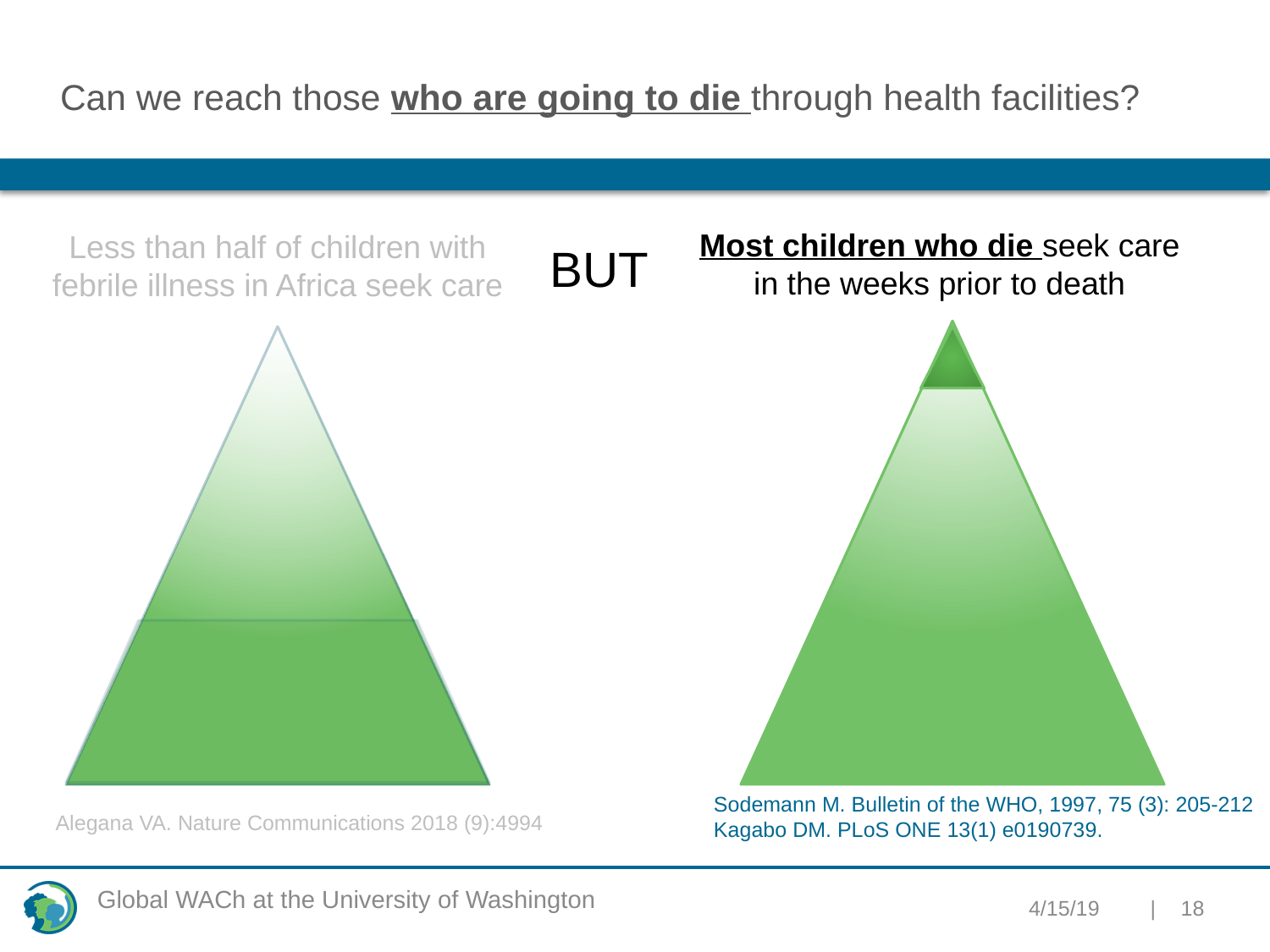

# Can we reach those who are going to die through health facilities?
Most children who die seek care in the weeks prior to death
Less than half of children with febrile illness in Africa seek care
BUT

Sodemann M. Bulletin of the WHO, 1997, 75 (3): 205-212
Kagabo DM. PLoS ONE 13(1) e0190739.

Alegana VA. Nature Communications 2018 (9):4994
18
4/15/19